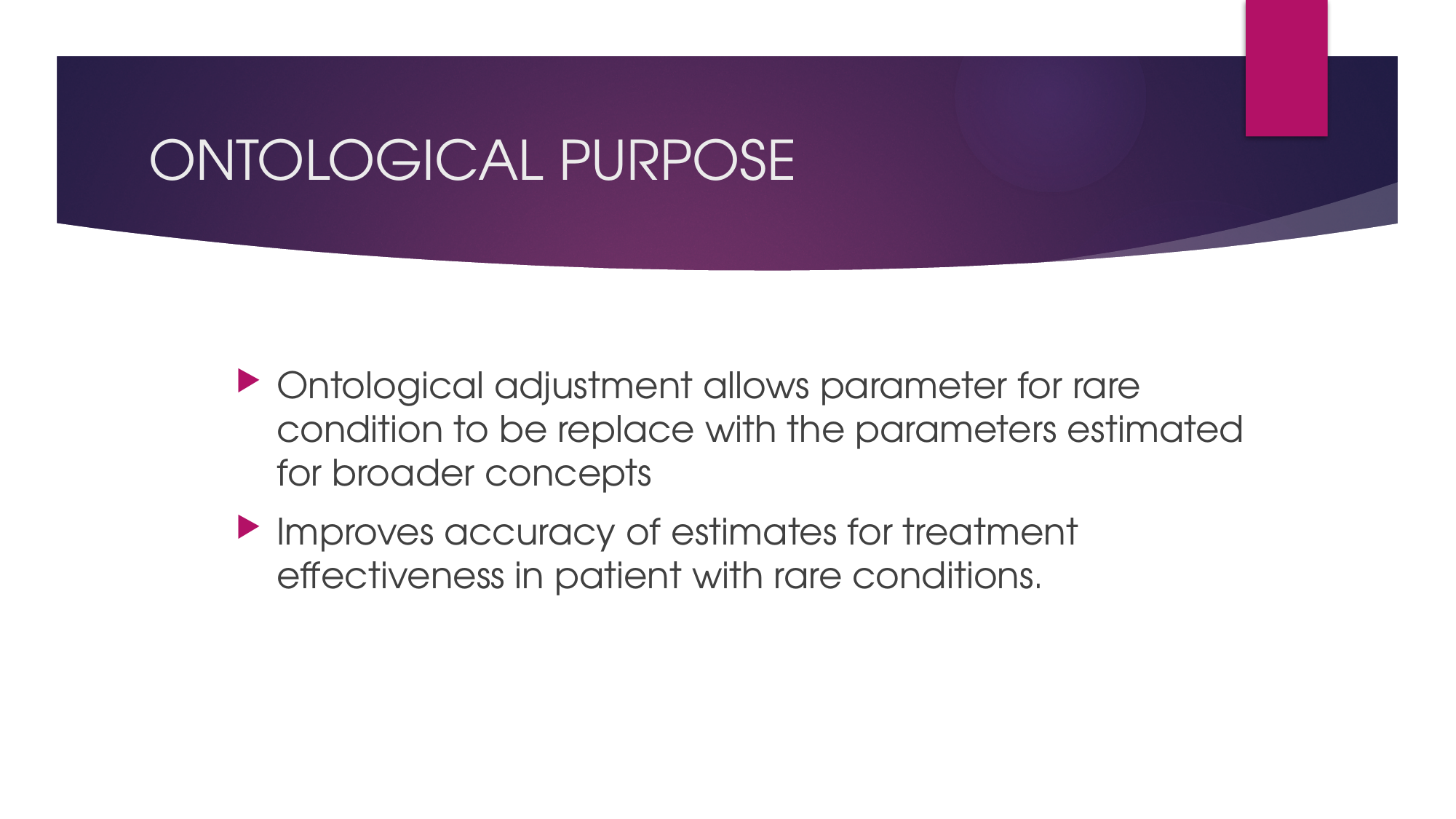

# ONTOLOGICAL PURPOSE
Ontological adjustment allows parameter for rare condition to be replace with the parameters estimated for broader concepts
Improves accuracy of estimates for treatment effectiveness in patient with rare conditions.